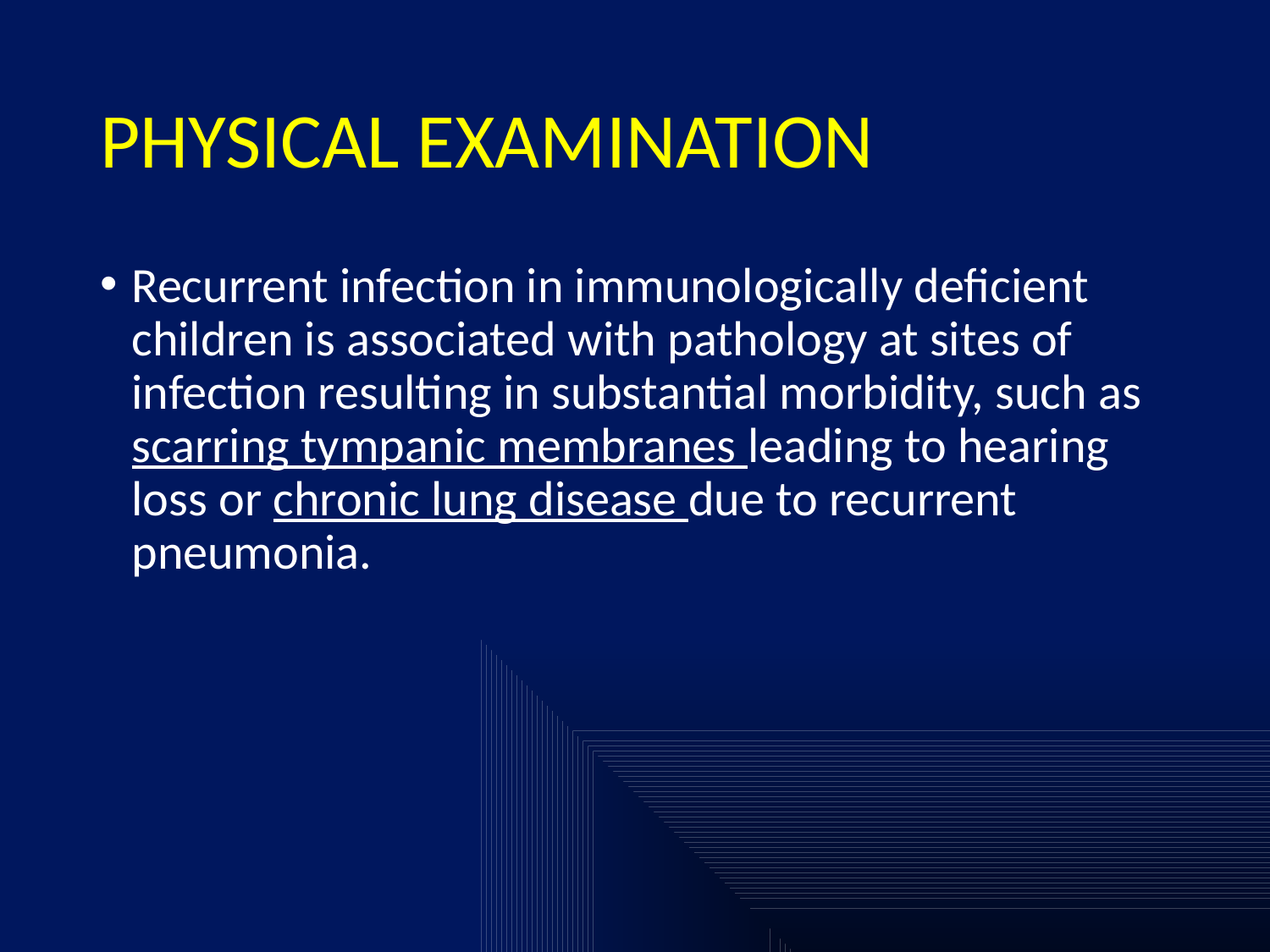

# PHYSICAL EXAMINATION
Recurrent infection in immunologically deficient children is associated with pathology at sites of infection resulting in substantial morbidity, such as scarring tympanic membranes leading to hearing loss or chronic lung disease due to recurrent pneumonia.